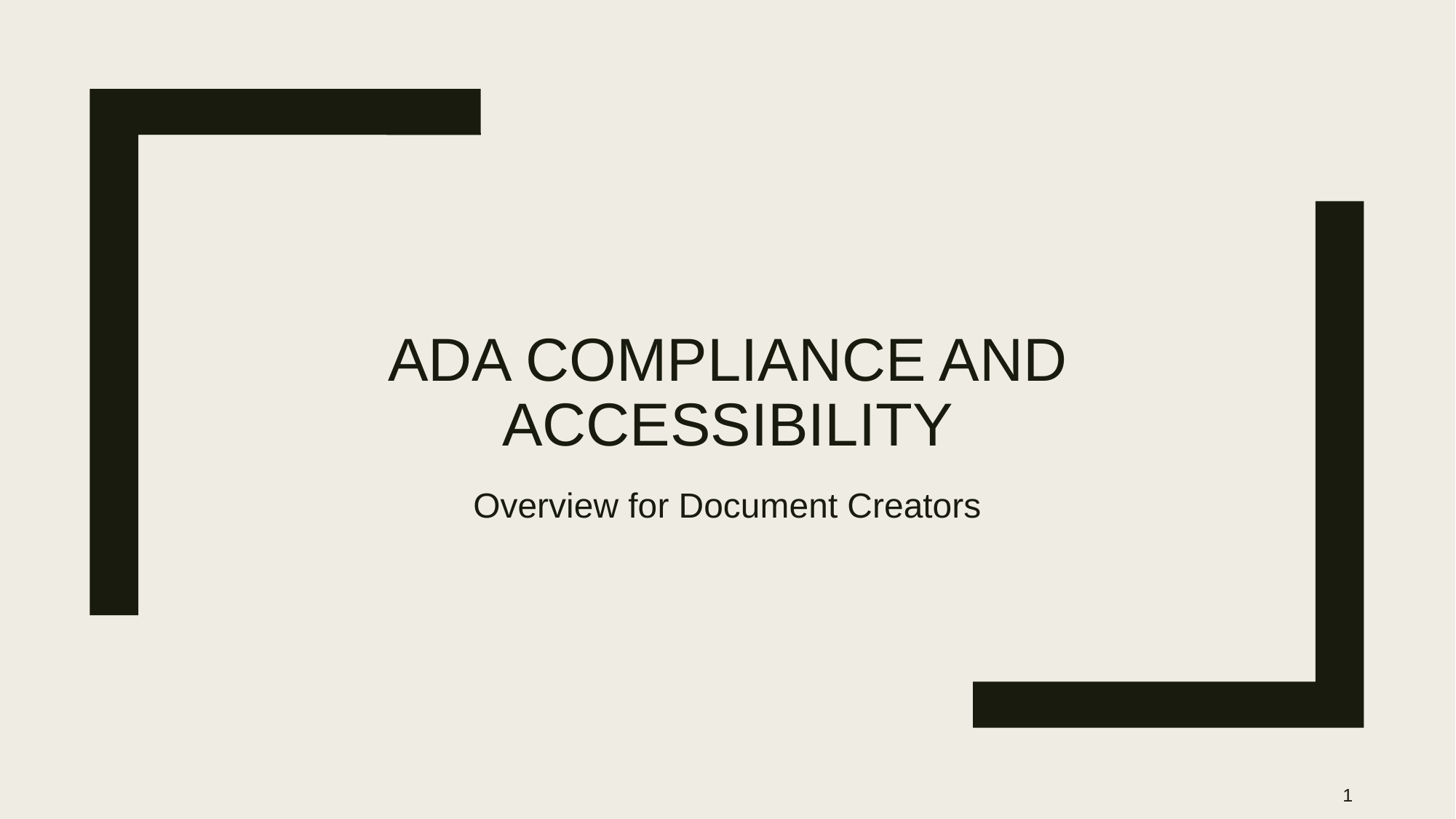

# ADA Compliance and accessibility
Overview for Document Creators
1